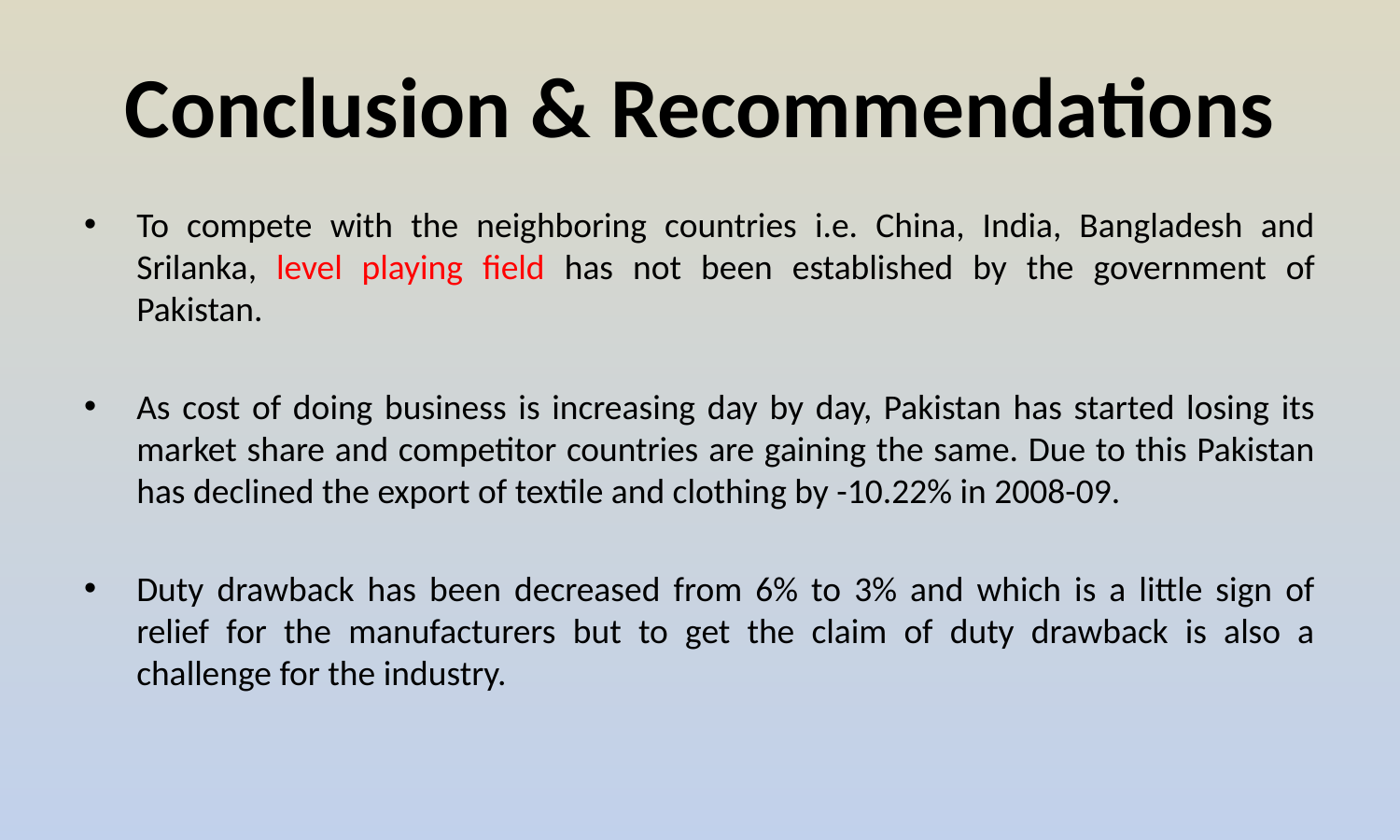

# Conclusion & Recommendations
To compete with the neighboring countries i.e. China, India, Bangladesh and Srilanka, level playing field has not been established by the government of Pakistan.

As cost of doing business is increasing day by day, Pakistan has started losing its market share and competitor countries are gaining the same. Due to this Pakistan has declined the export of textile and clothing by -10.22% in 2008-09.

Duty drawback has been decreased from 6% to 3% and which is a little sign of relief for the manufacturers but to get the claim of duty drawback is also a challenge for the industry.